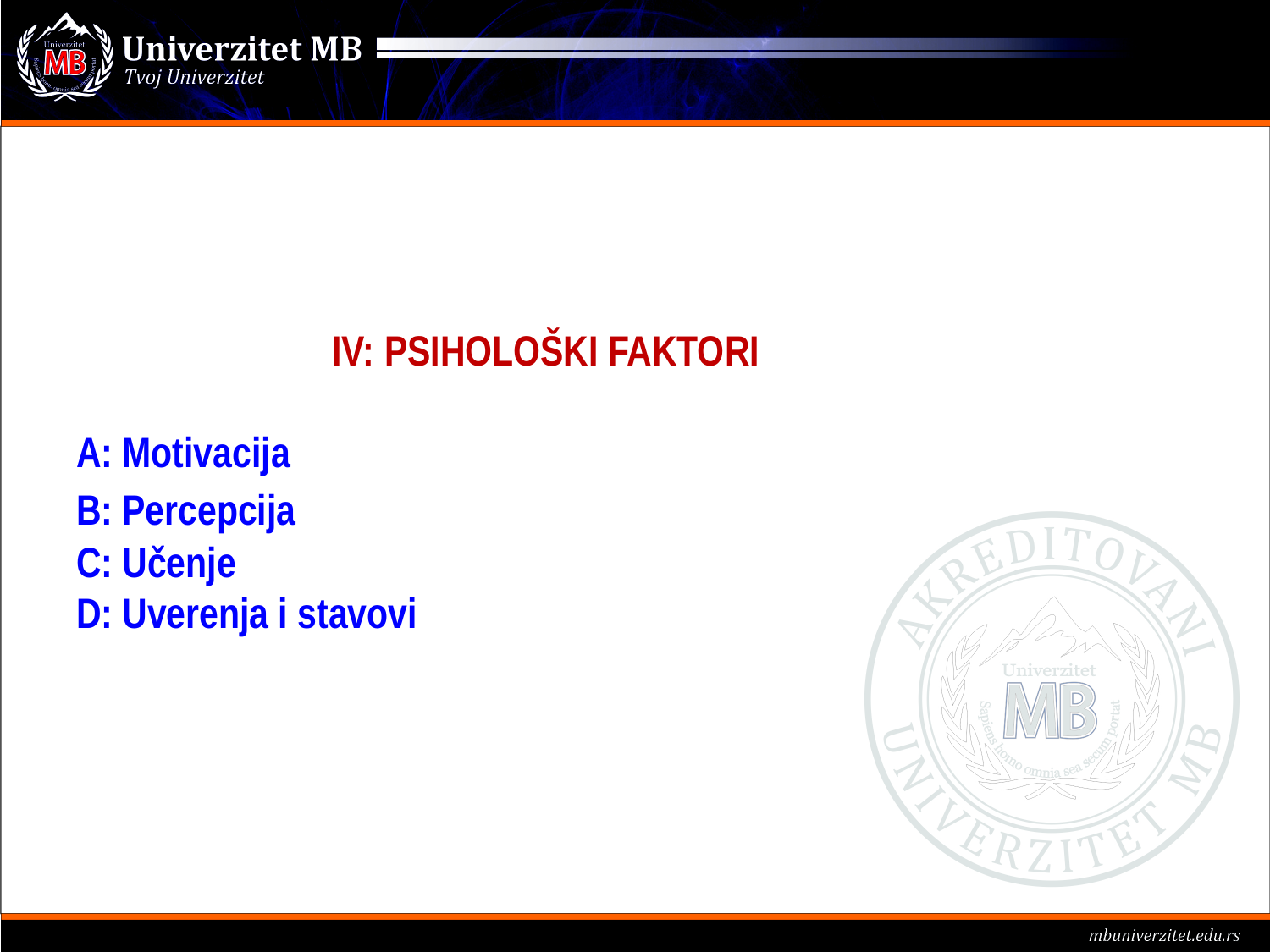

IV: PSIHOLOŠKI FAKTORI

A: Motivacija
B: Percepcija
C: Učenje
D: Uverenja i stavovi